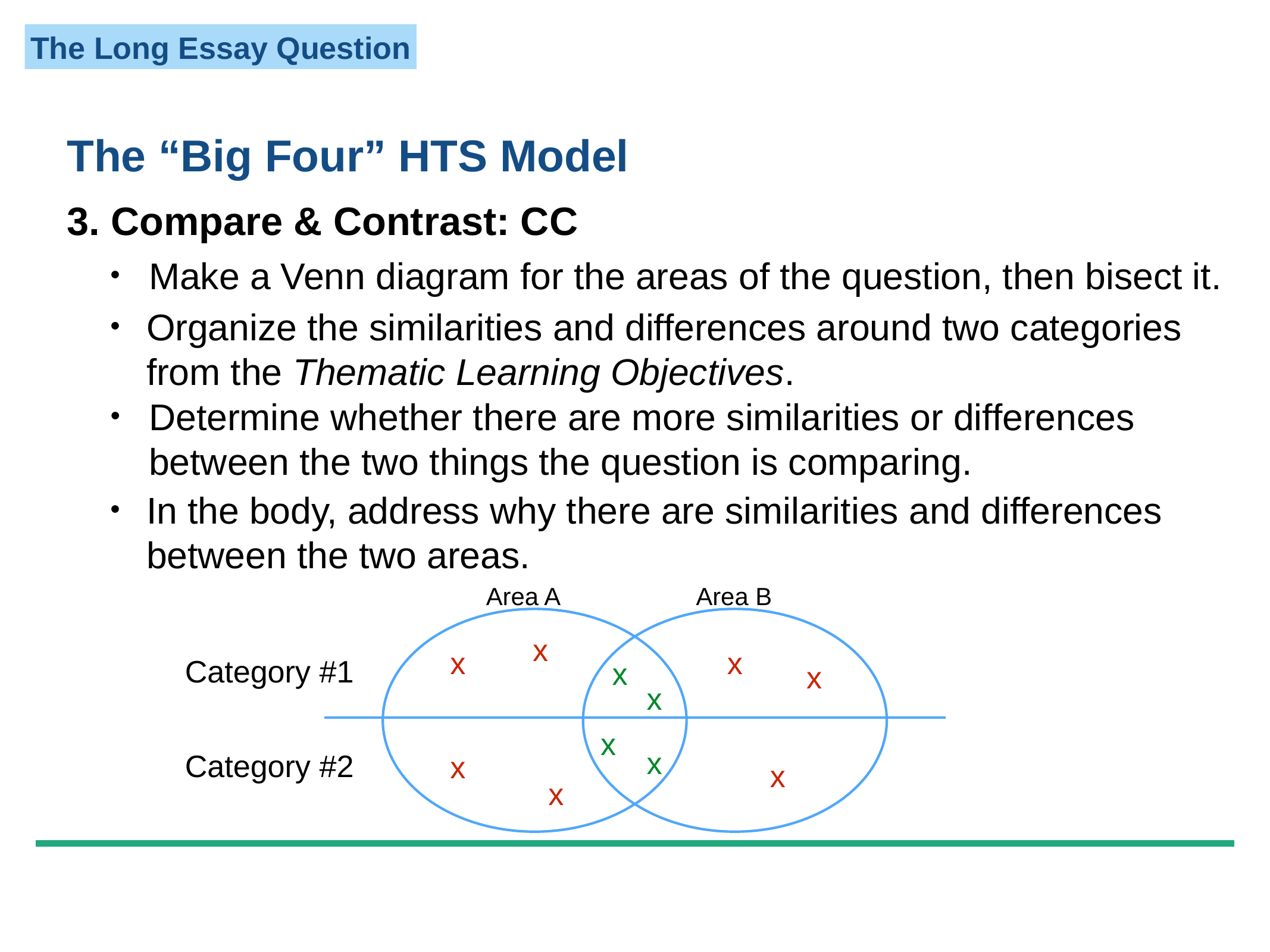

The “Big Four” HTS Model
3. Compare & Contrast: CC
Make a Venn diagram for the areas of the question, then bisect it.
Organize the similarities and differences around two categories from the Thematic Learning Objectives.
Determine whether there are more similarities or differences between the two things the question is comparing.
In the body, address why there are similarities and differences between the two areas.
Area A

Area B

x
x
x
x
x
x
x
Category #1
x
x
x
x
Category #2